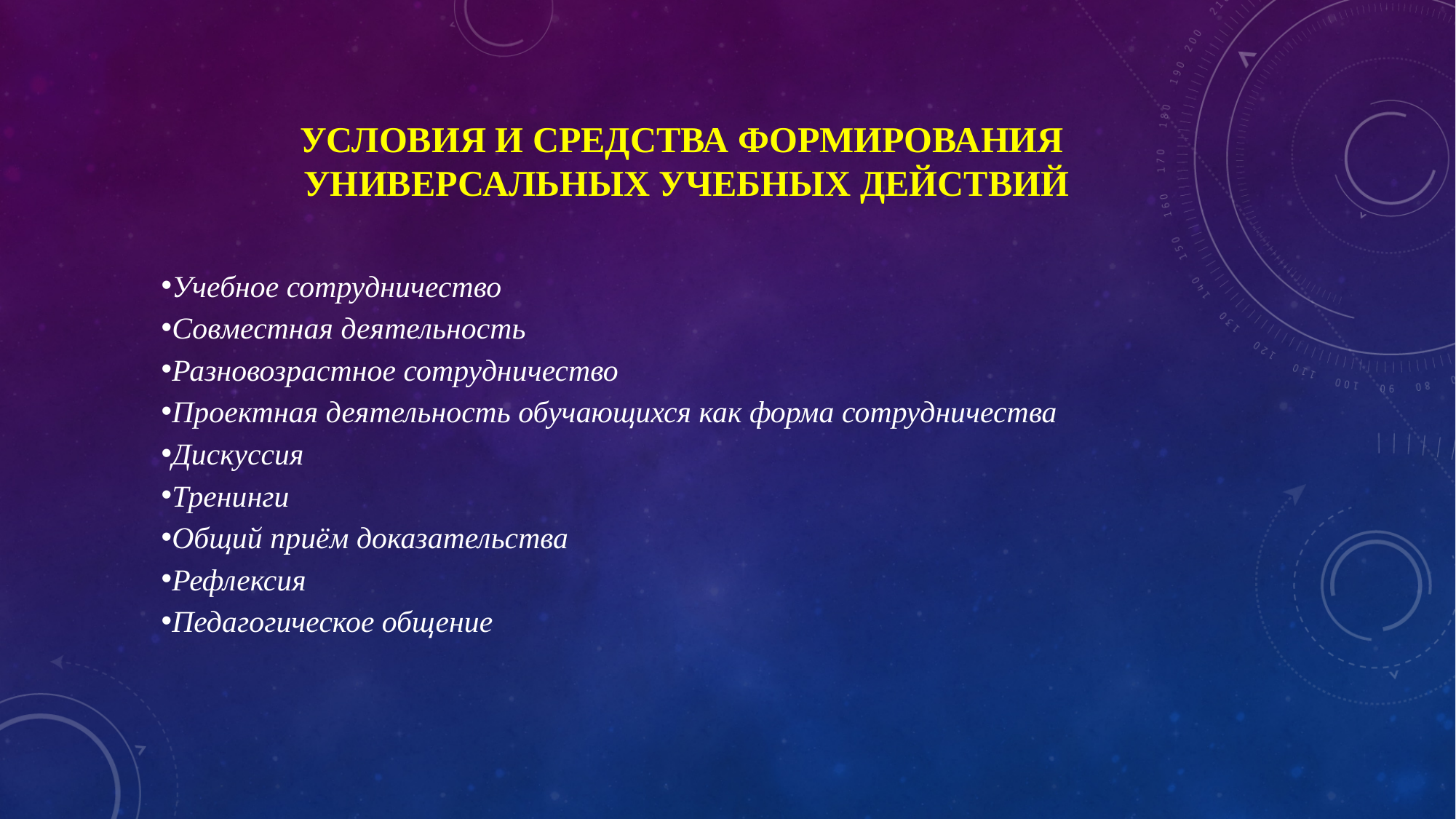

# Условия и средства формирования универсальных учебных действий
Учебное сотрудничество
Совместная деятельность
Разновозрастное сотрудничество
Проектная деятельность обучающихся как форма сотрудничества
Дискуссия
Тренинги
Общий приём доказательства
Рефлексия
Педагогическое общение